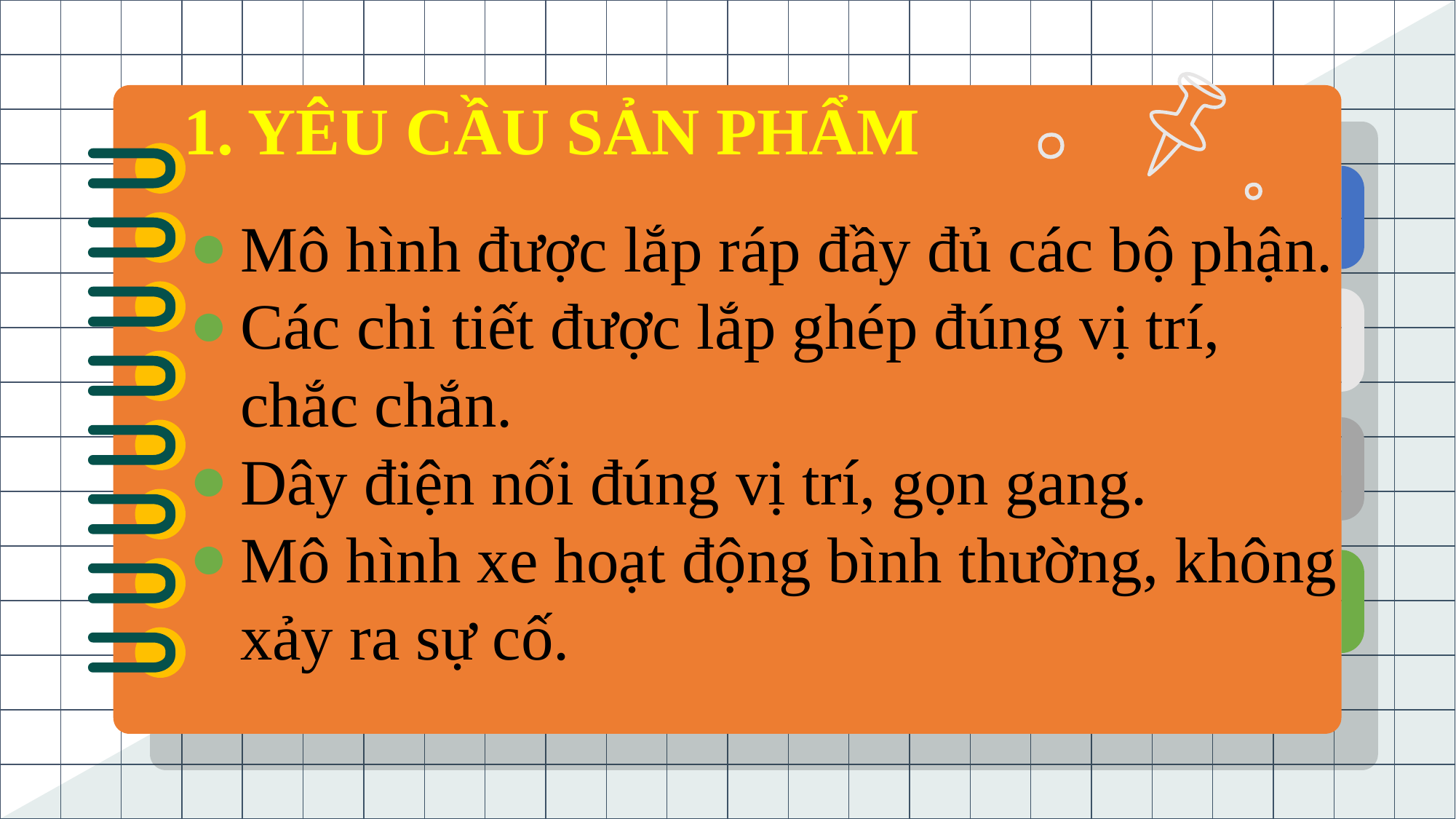

# 1. YÊU CẦU SẢN PHẨM

Mô hình được lắp ráp đầy đủ các bộ phận.
Các chi tiết được lắp ghép đúng vị trí, chắc chắn.
Dây điện nối đúng vị trí, gọn gang.
Mô hình xe hoạt động bình thường, không xảy ra sự cố.